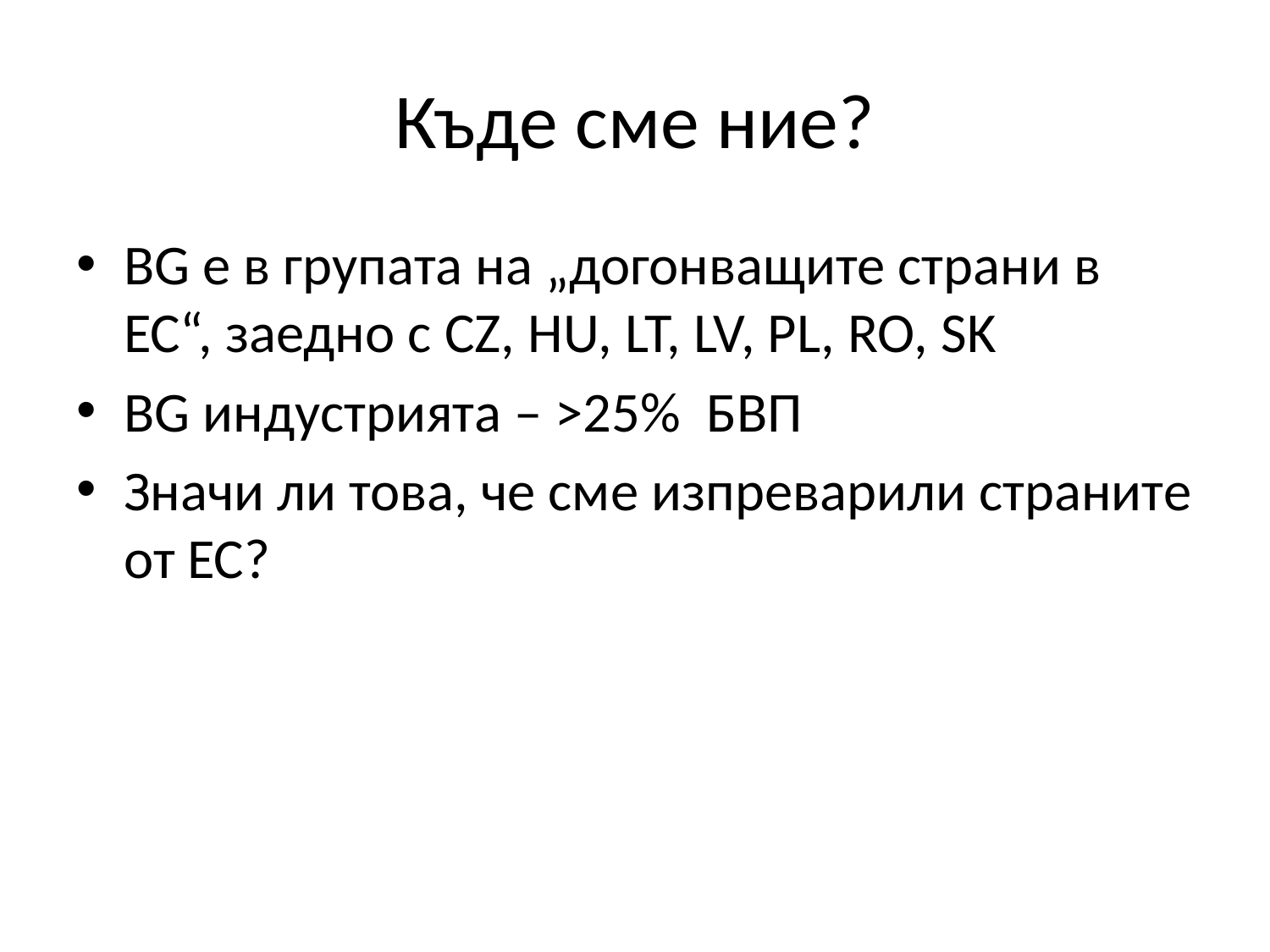

# Къде сме ние?
BG е в групата на „догонващите страни в ЕС“, заедно с CZ, HU, LT, LV, PL, RO, SK
BG индустрията – >25%  БВП
Значи ли това, че сме изпреварили страните от ЕС?